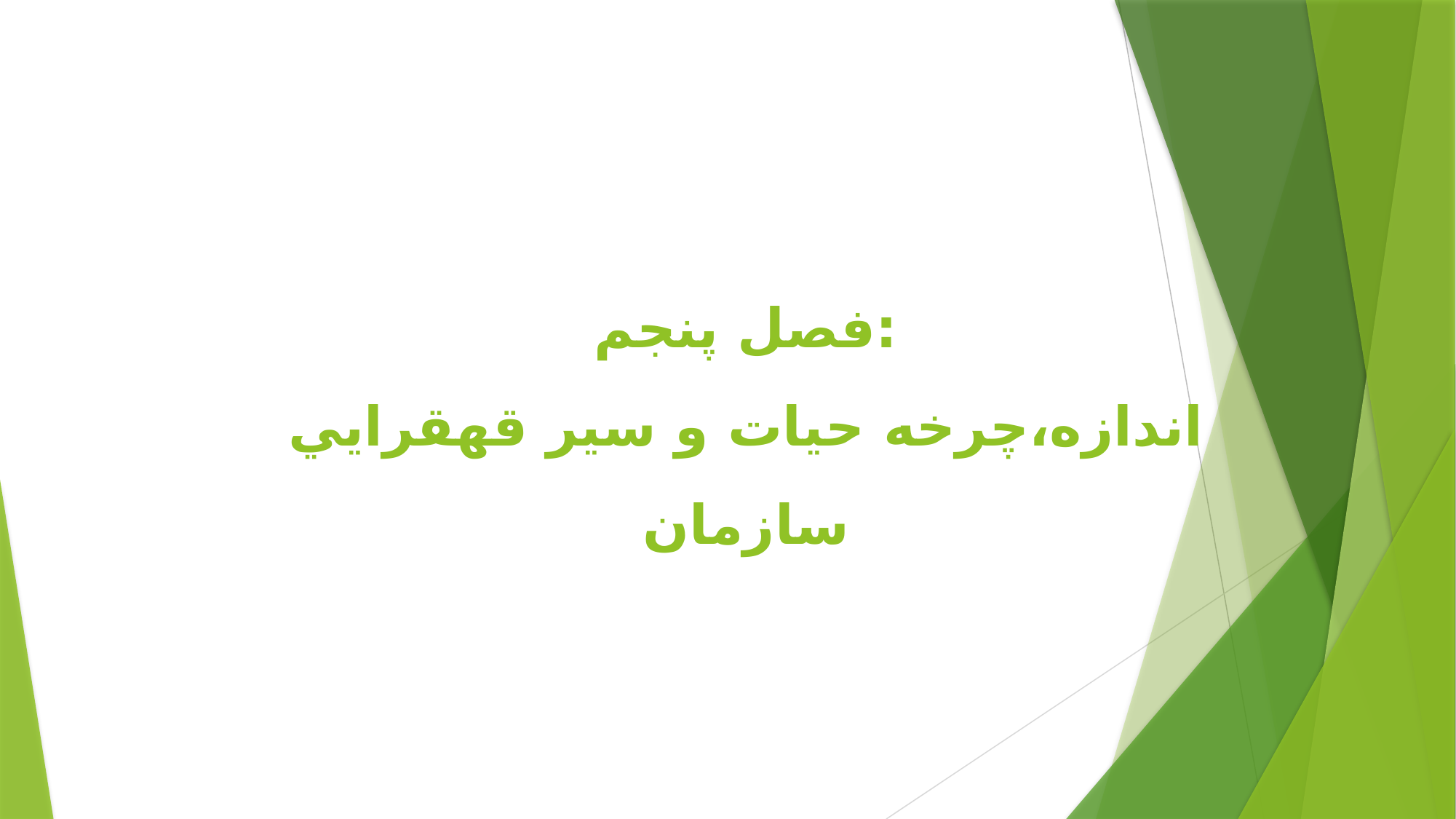

# فصل پنجم: اندازه،چرخه حيات و سير قهقرايي سازمان